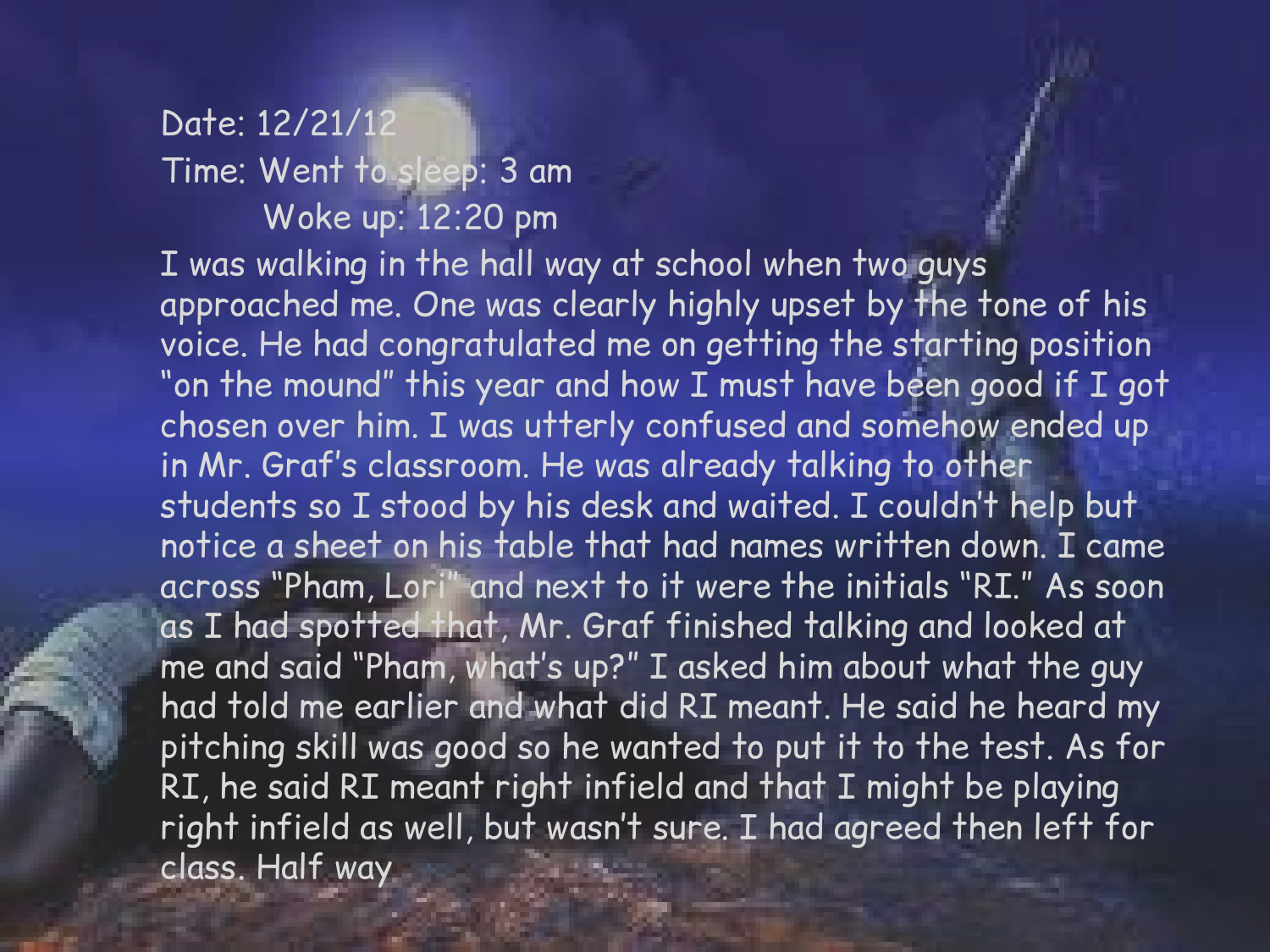

Date: 12/21/12
Time: Went to sleep: 3 am
          Woke up: 12:20 pm
I was walking in the hall way at school when two guys approached me. One was clearly highly upset by the tone of his voice. He had congratulated me on getting the starting position “on the mound” this year and how I must have been good if I got chosen over him. I was utterly confused and somehow ended up in Mr. Graf’s classroom. He was already talking to other students so I stood by his desk and waited. I couldn’t help but notice a sheet on his table that had names written down. I came across “Pham, Lori” and next to it were the initials “RI.” As soon as I had spotted that, Mr. Graf finished talking and looked at me and said “Pham, what’s up?” I asked him about what the guy had told me earlier and what did RI meant. He said he heard my pitching skill was good so he wanted to put it to the test. As for RI, he said RI meant right infield and that I might be playing right infield as well, but wasn’t sure. I had agreed then left for class. Half way